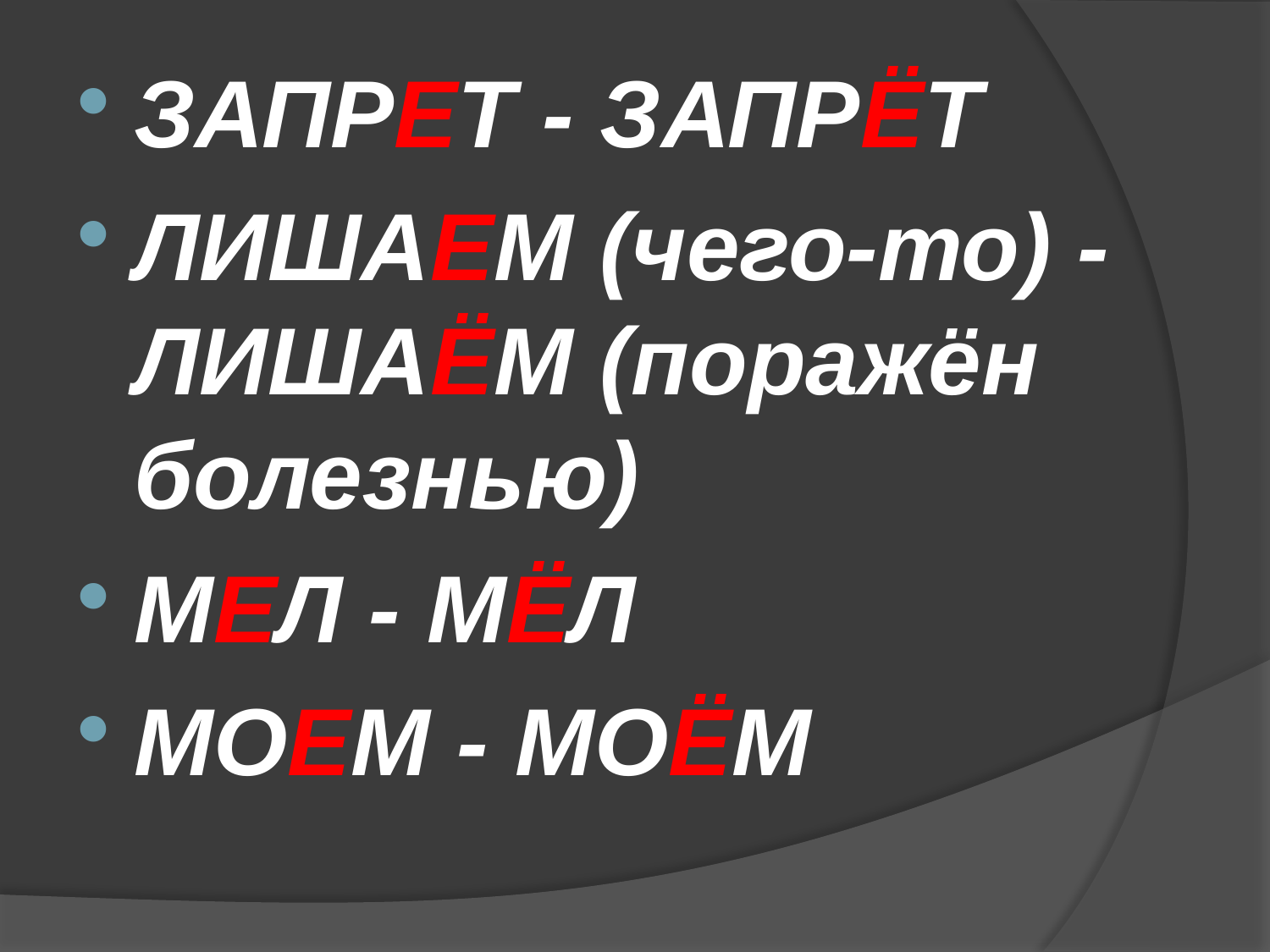

ЗАПРЕТ - ЗАПРЁТ
ЛИШАЕМ (чего-то) - ЛИШАЁМ (поражён болезнью)
МЕЛ - МЁЛ
МОЕМ - МОЁМ